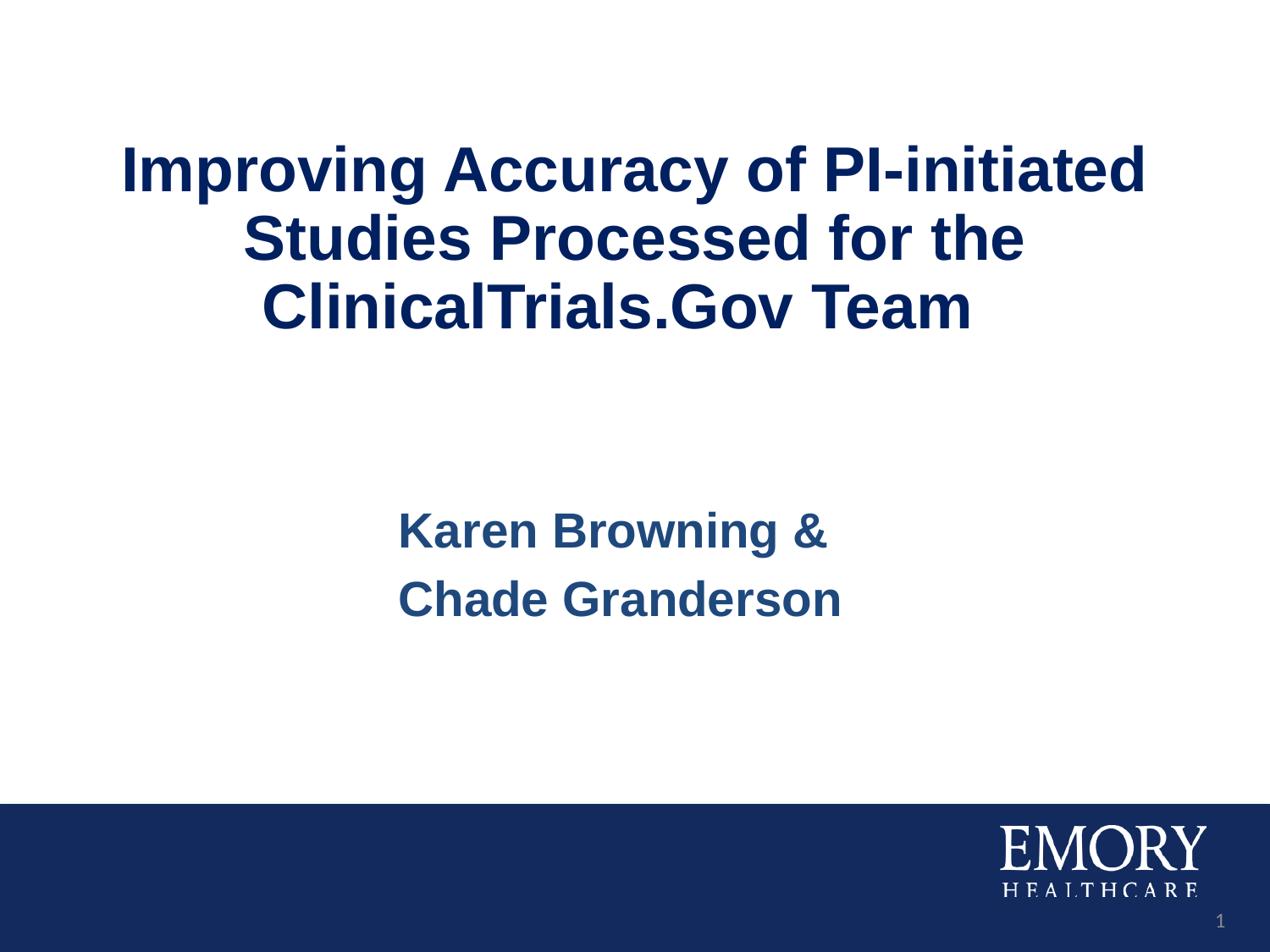

# Improving Accuracy of PI-initiated Studies Processed for the ClinicalTrials.Gov Team
Karen Browning &
Chade Granderson

1